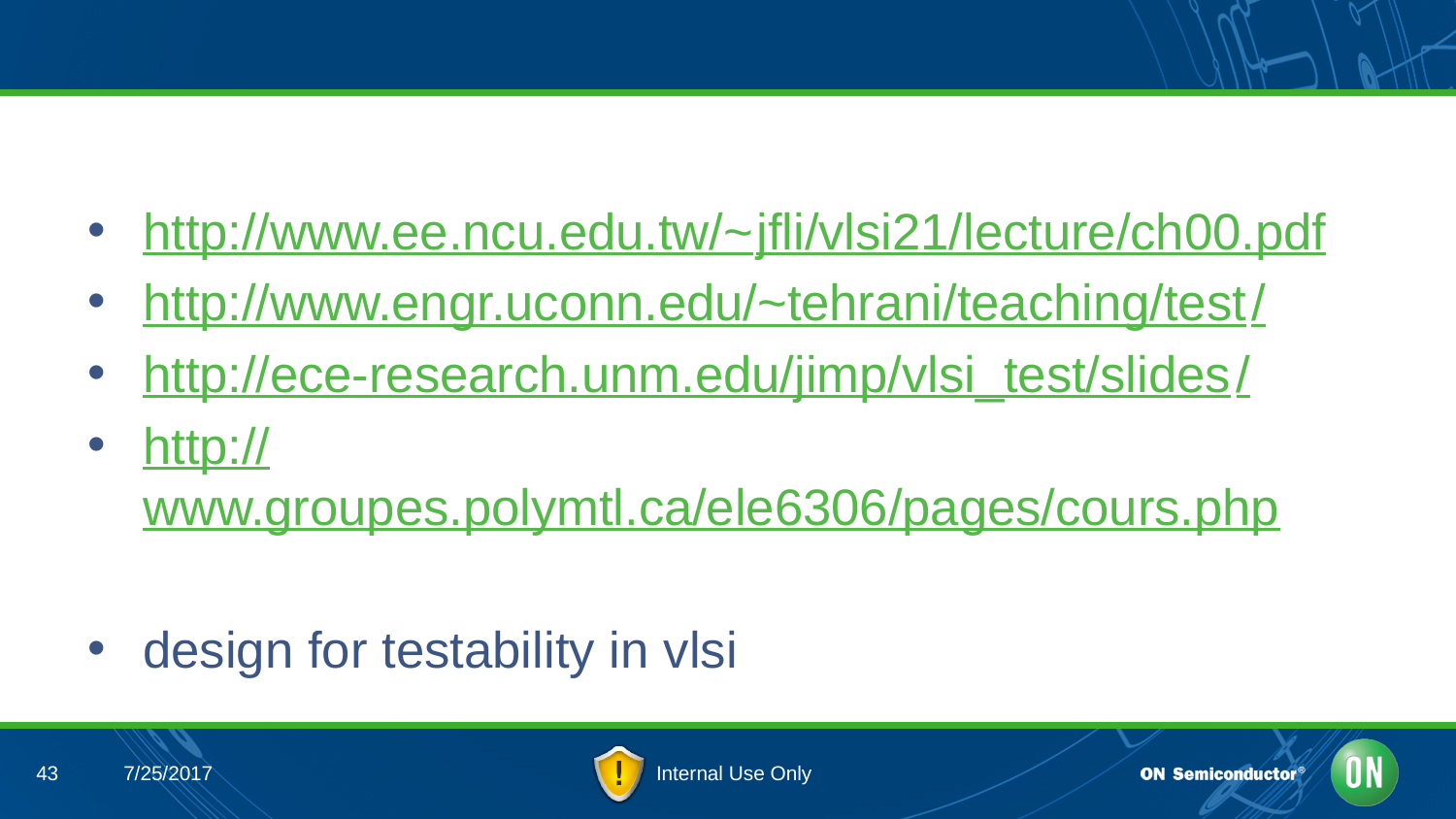

#
http://www.ee.ncu.edu.tw/~jfli/vlsi21/lecture/ch00.pdf
http://www.engr.uconn.edu/~tehrani/teaching/test/
http://ece-research.unm.edu/jimp/vlsi_test/slides/
http://www.groupes.polymtl.ca/ele6306/pages/cours.php

design for testability in vlsi